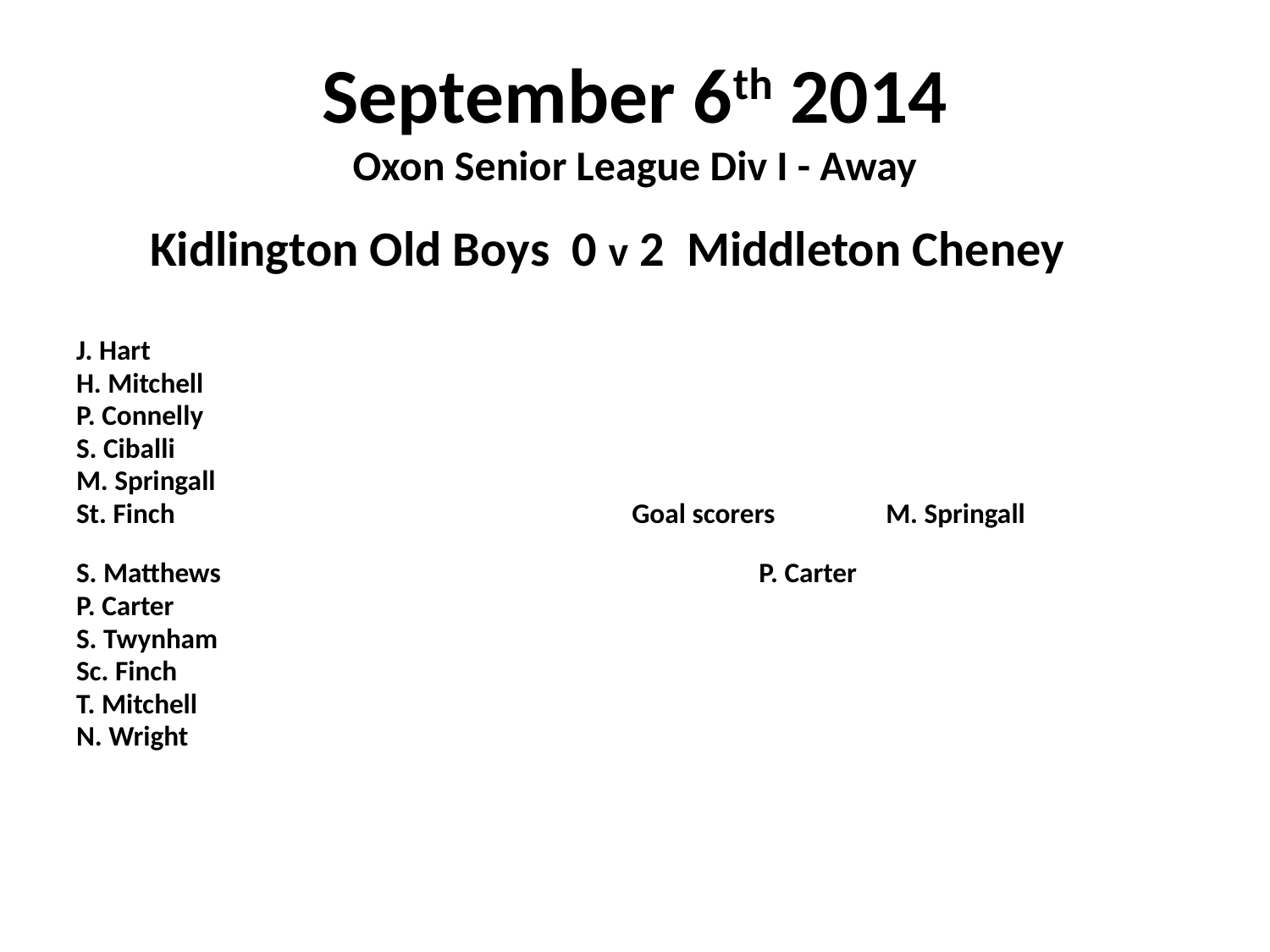

# September 6th 2014 Oxon Senior League Div I - Away
Kidlington Old Boys  0 v 2  Middleton Cheney

J. Hart
H. Mitchell
P. Connelly
S. Ciballi
M. Springall
St. Finch				Goal scorers	M. Springall
S. Matthews					P. Carter
P. Carter
S. Twynham
Sc. Finch
T. Mitchell
N. Wright